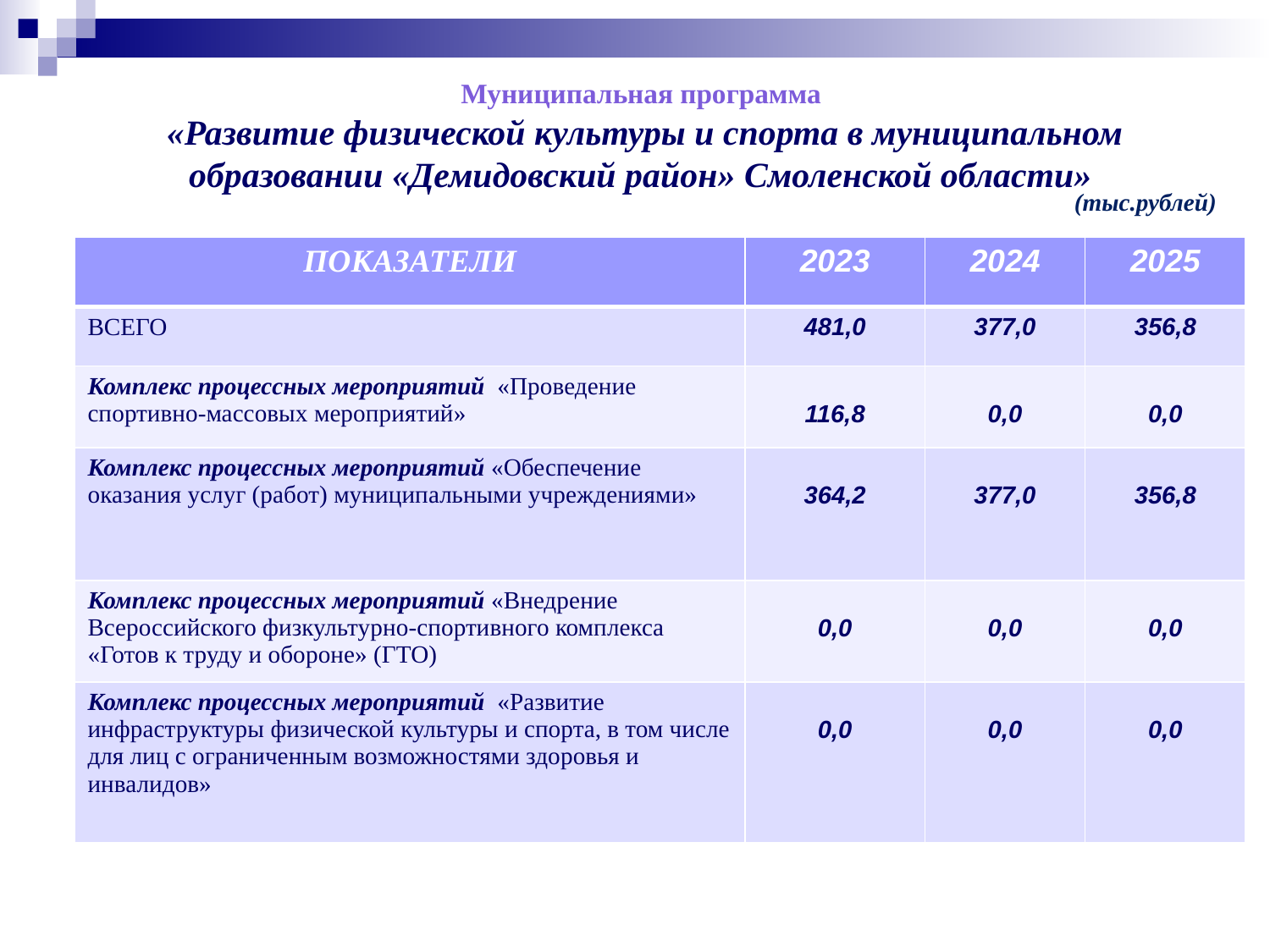

Муниципальная программа
«Развитие физической культуры и спорта в муниципальном образовании «Демидовский район» Смоленской области»
(тыс.рублей)
| ПОКАЗАТЕЛИ | 2023 | 2024 | 2025 |
| --- | --- | --- | --- |
| ВСЕГО | 481,0 | 377,0 | 356,8 |
| Комплекс процессных мероприятий «Проведение спортивно-массовых мероприятий» | 116,8 | 0,0 | 0,0 |
| Комплекс процессных мероприятий «Обеспечение оказания услуг (работ) муниципальными учреждениями» | 364,2 | 377,0 | 356,8 |
| Комплекс процессных мероприятий «Внедрение Всероссийского физкультурно-спортивного комплекса «Готов к труду и обороне» (ГТО) | 0,0 | 0,0 | 0,0 |
| Комплекс процессных мероприятий «Развитие инфраструктуры физической культуры и спорта, в том числе для лиц с ограниченным возможностями здоровья и инвалидов» | 0,0 | 0,0 | 0,0 |